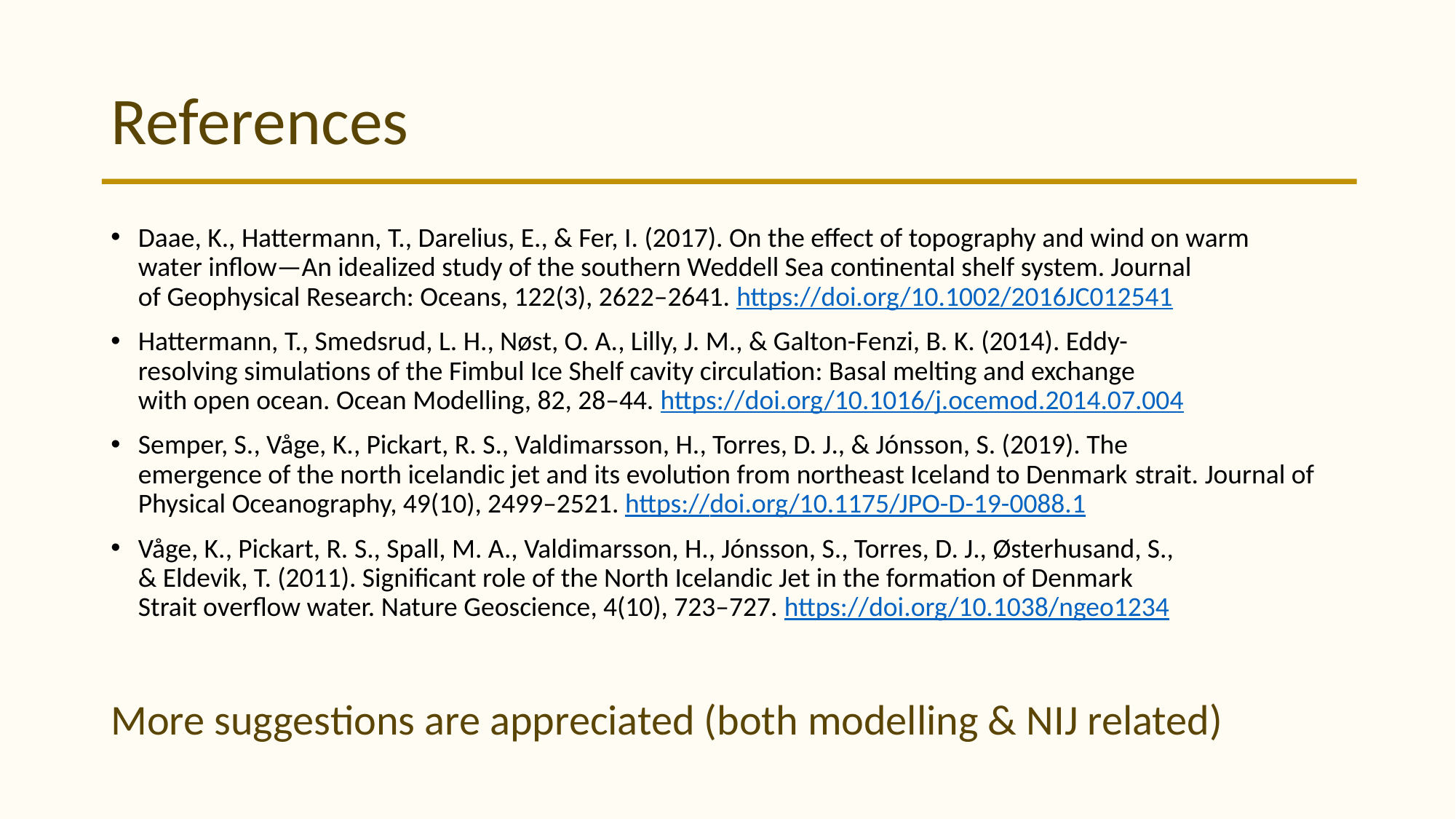

# References

Daae, K., Hattermann, T., Darelius, E., & Fer, I. (2017). On the effect of topography and wind on warm
water inflow—An idealized study of the southern Weddell Sea continental shelf system. Journal
of Geophysical Research: Oceans, 122(3), 2622–2641. https://doi.org/10.1002/2016JC012541
Hattermann, T., Smedsrud, L. H., Nøst, O. A., Lilly, J. M., & Galton-Fenzi, B. K. (2014). Eddy-
resolving simulations of the Fimbul Ice Shelf cavity circulation: Basal melting and exchange
with open ocean. Ocean Modelling, 82, 28–44. https://doi.org/10.1016/j.ocemod.2014.07.004
Semper, S., Våge, K., Pickart, R. S., Valdimarsson, H., Torres, D. J., & Jónsson, S. (2019). The
emergence of the north icelandic jet and its evolution from northeast Iceland to Denmark strait. Journal of Physical Oceanography, 49(10), 2499–2521. https://doi.org/10.1175/JPO-D-19-0088.1
Våge, K., Pickart, R. S., Spall, M. A., Valdimarsson, H., Jónsson, S., Torres, D. J., Østerhusand, S.,
& Eldevik, T. (2011). Significant role of the North Icelandic Jet in the formation of Denmark
Strait overflow water. Nature Geoscience, 4(10), 723–727. https://doi.org/10.1038/ngeo1234

More suggestions are appreciated (both modelling & NIJ related)